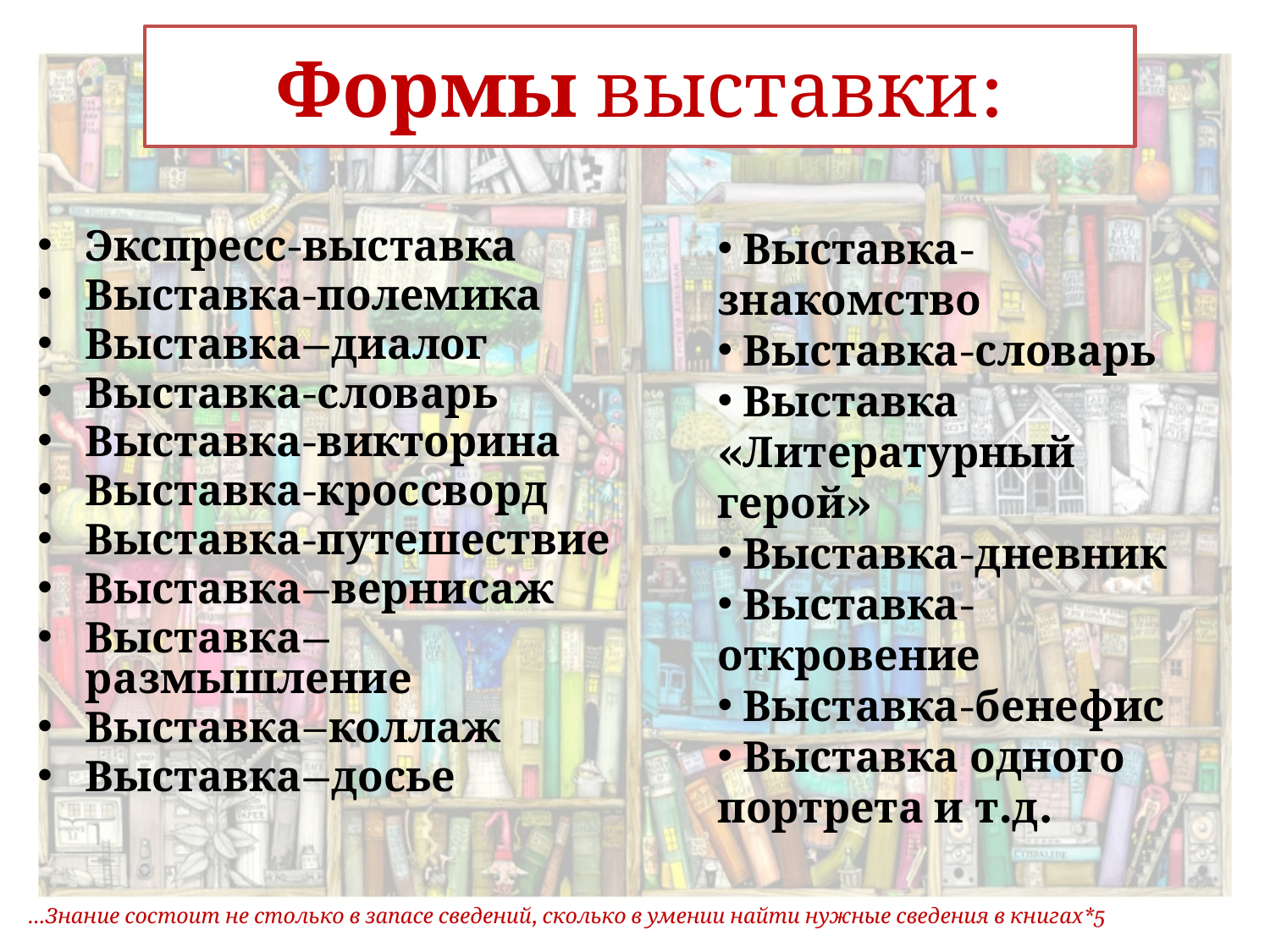

# Формы выставки:
 Выставка-знакомство
 Выставка-словарь
 Выставка «Литературный герой»
 Выставка-дневник
 Выставка-откровение
 Выставка-бенефис
 Выставка одного портрета и т.д.

Экспресс-выставка
Выставка-полемика
Выставка–диалог
Выставка-словарь
Выставка-викторина
Выставка-кроссворд
Выставка-путешествие
Выставка–вернисаж
Выставка–размышление
Выставка–коллаж
Выставка–досье

…Знание состоит не столько в запасе сведений, сколько в умении найти нужные сведения в книгах*5